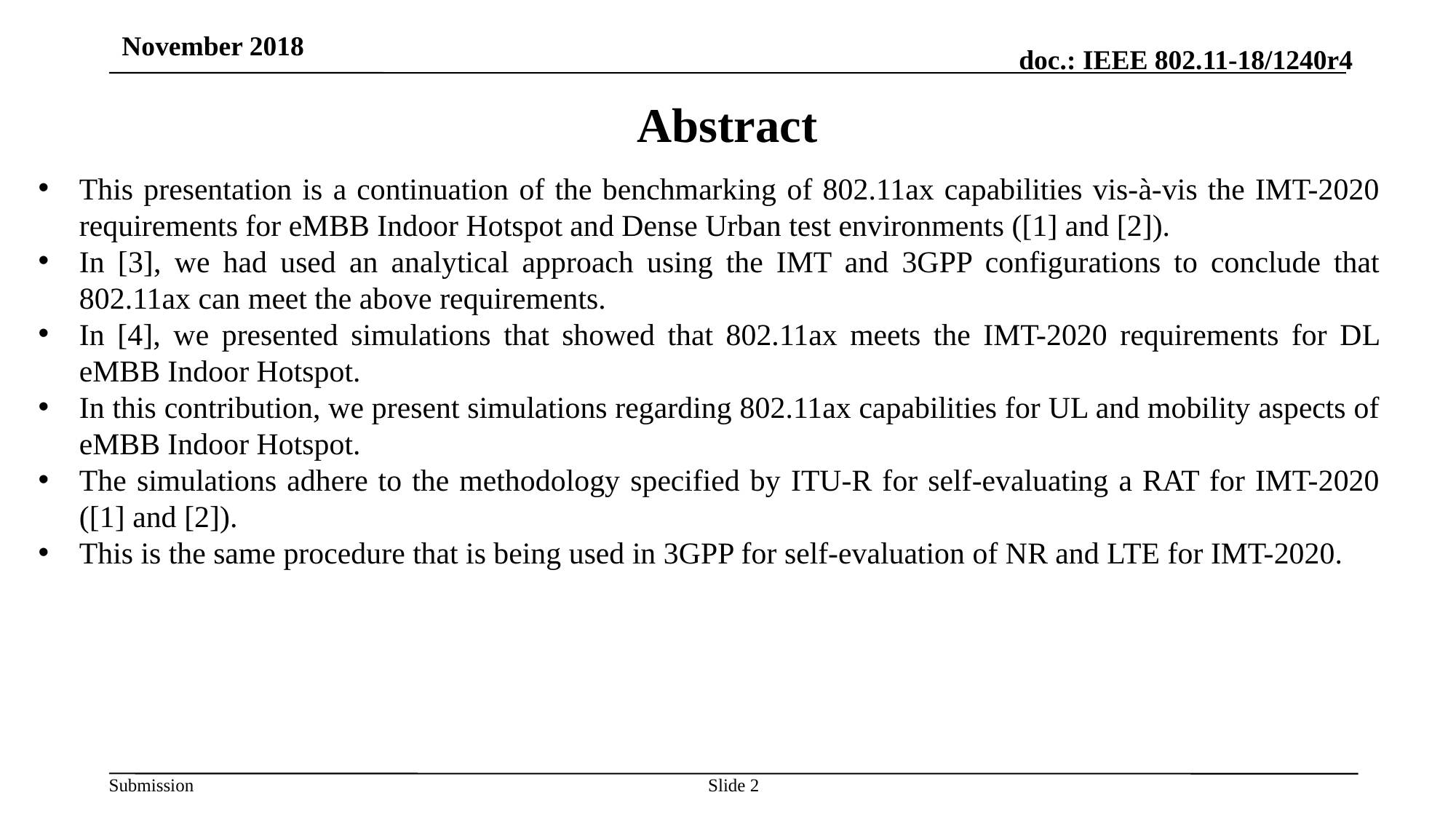

November 2018
# Abstract
This presentation is a continuation of the benchmarking of 802.11ax capabilities vis-à-vis the IMT-2020 requirements for eMBB Indoor Hotspot and Dense Urban test environments ([1] and [2]).
In [3], we had used an analytical approach using the IMT and 3GPP configurations to conclude that 802.11ax can meet the above requirements.
In [4], we presented simulations that showed that 802.11ax meets the IMT-2020 requirements for DL eMBB Indoor Hotspot.
In this contribution, we present simulations regarding 802.11ax capabilities for UL and mobility aspects of eMBB Indoor Hotspot.
The simulations adhere to the methodology specified by ITU-R for self-evaluating a RAT for IMT-2020 ([1] and [2]).
This is the same procedure that is being used in 3GPP for self-evaluation of NR and LTE for IMT-2020.
Slide 2